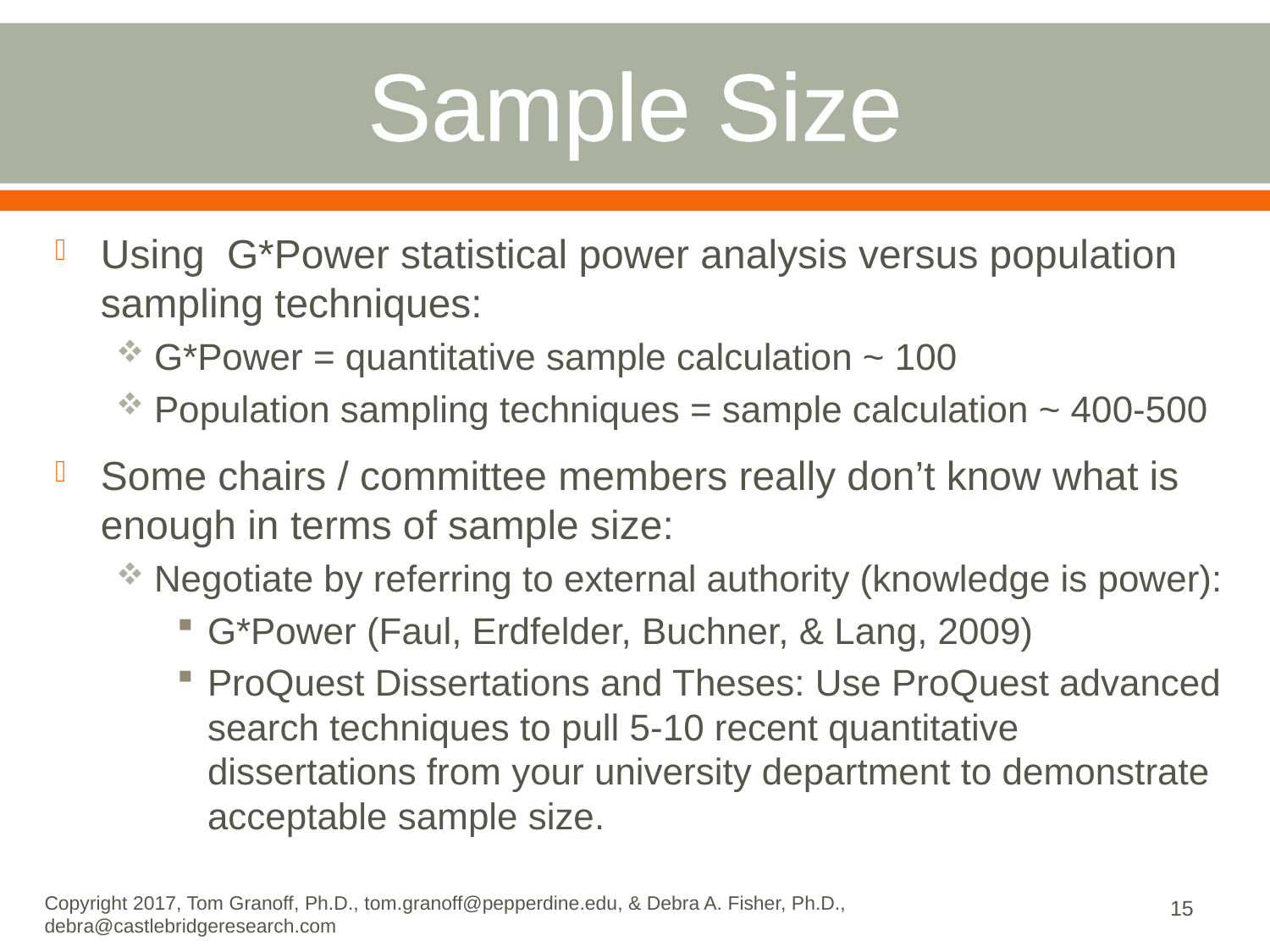

# Sample Size
Using  G*Power statistical power analysis versus population sampling techniques:
G*Power = quantitative sample calculation ~ 100
Population sampling techniques = sample calculation ~ 400-500
Some chairs / committee members really don’t know what is enough in terms of sample size:
Negotiate by referring to external authority (knowledge is power):
G*Power (Faul, Erdfelder, Buchner, & Lang, 2009)
ProQuest Dissertations and Theses: Use ProQuest advanced search techniques to pull 5-10 recent quantitative dissertations from your university department to demonstrate acceptable sample size.
15
Copyright 2017, Tom Granoff, Ph.D., tom.granoff@pepperdine.edu, & Debra A. Fisher, Ph.D., debra@castlebridgeresearch.com